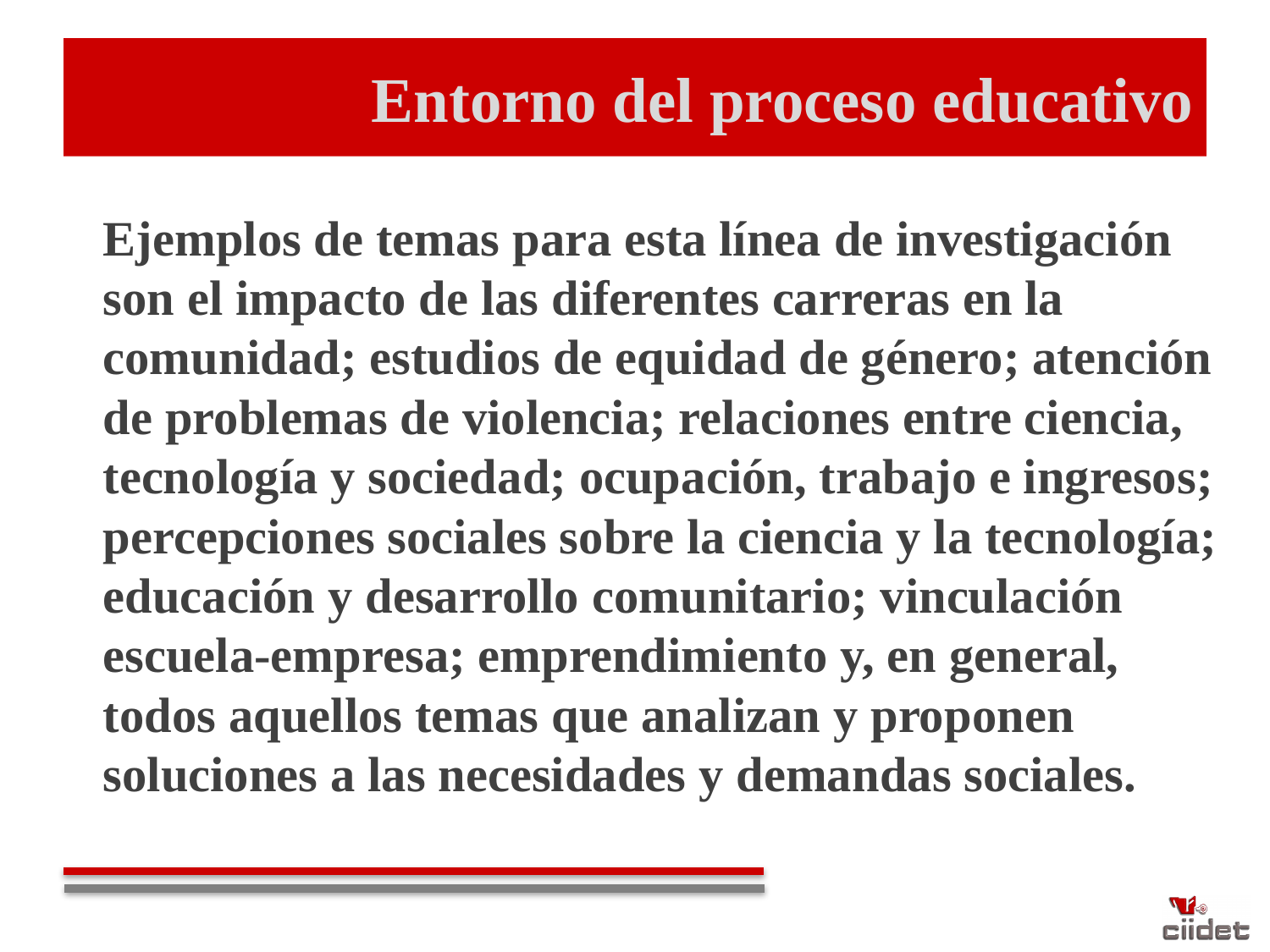

# Entorno del proceso educativo
Ejemplos de temas para esta línea de investigación son el impacto de las diferentes carreras en la comunidad; estudios de equidad de género; atención de problemas de violencia; relaciones entre ciencia, tecnología y sociedad; ocupación, trabajo e ingresos; percepciones sociales sobre la ciencia y la tecnología; educación y desarrollo comunitario; vinculación escuela-empresa; emprendimiento y, en general, todos aquellos temas que analizan y proponen soluciones a las necesidades y demandas sociales.